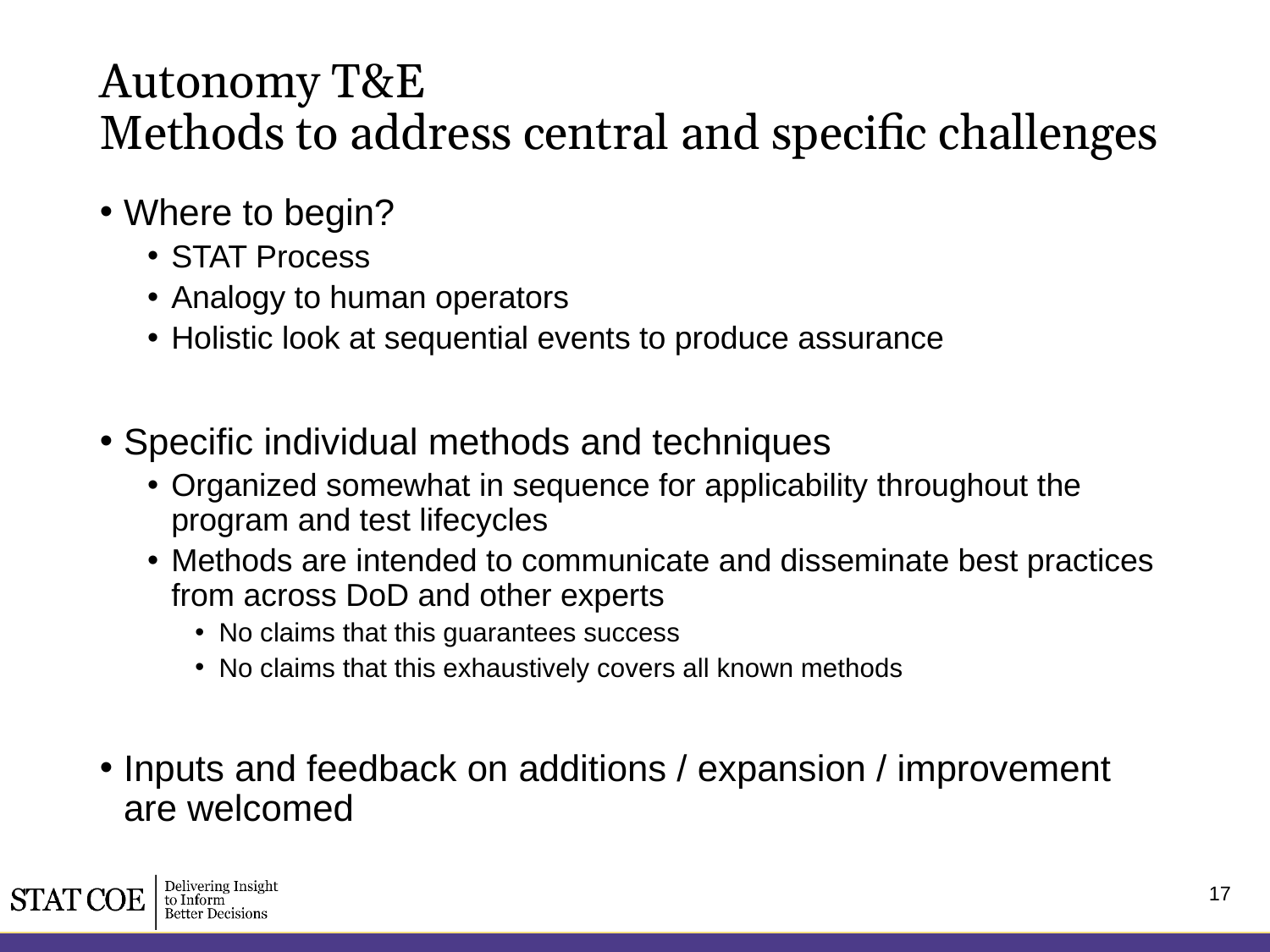

# Autonomy T&E Methods to address central and specific challenges
Where to begin?
STAT Process
Analogy to human operators
Holistic look at sequential events to produce assurance

Specific individual methods and techniques
Organized somewhat in sequence for applicability throughout the program and test lifecycles
Methods are intended to communicate and disseminate best practices from across DoD and other experts
No claims that this guarantees success
No claims that this exhaustively covers all known methods

Inputs and feedback on additions / expansion / improvement are welcomed

17